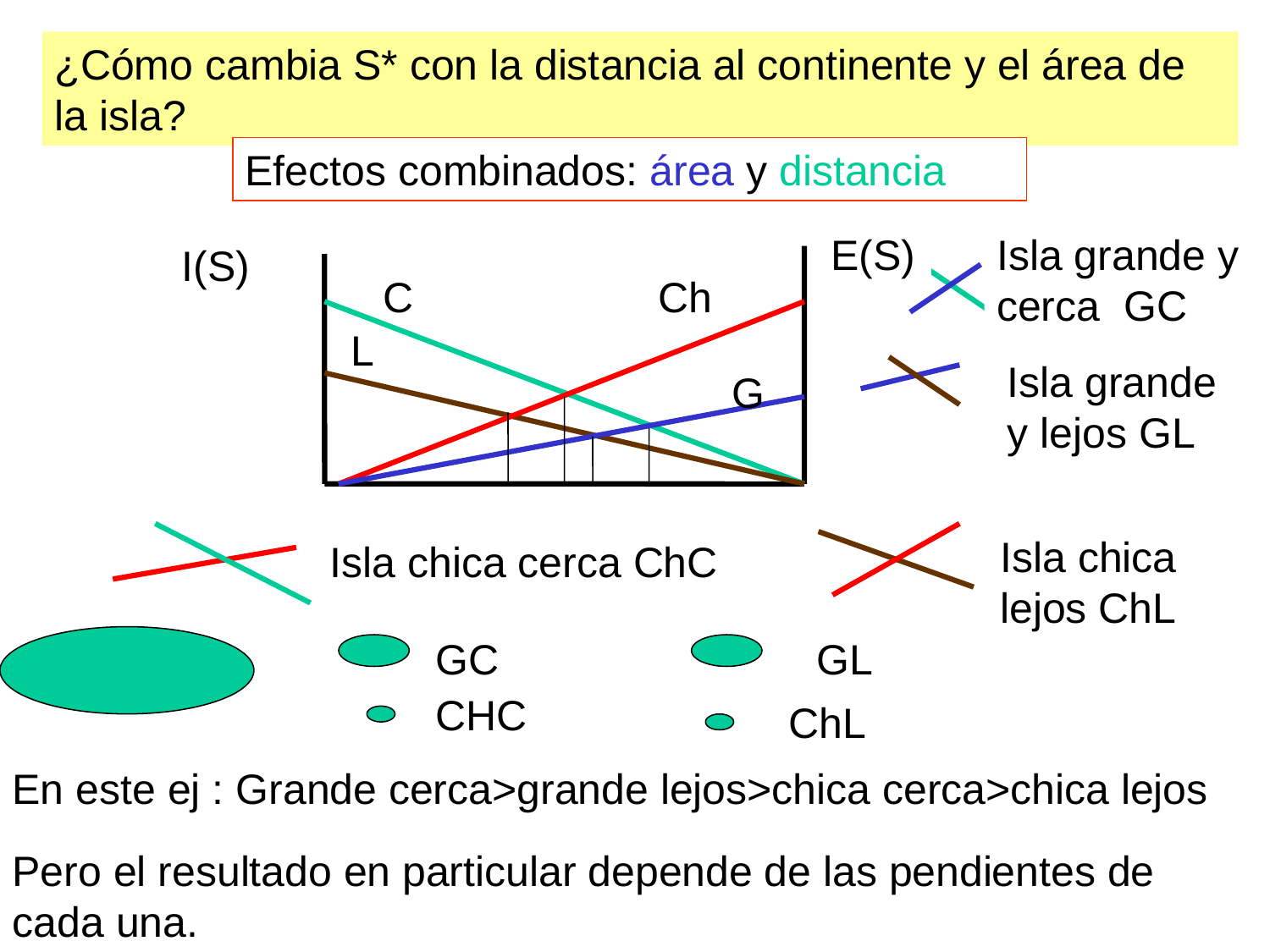

¿Cómo cambia S* con la distancia al continente y el área de la isla?
Efectos combinados: área y distancia
E(S)
Isla grande y cerca  GC
I(S)

C
Ch

L
Isla grande y lejos GL

G

Isla chica lejos ChL
Isla chica cerca ChC

GC
GL

CHC
ChL

En este ej : Grande cerca>grande lejos>chica cerca>chica lejos
Pero el resultado en particular depende de las pendientes de cada una.